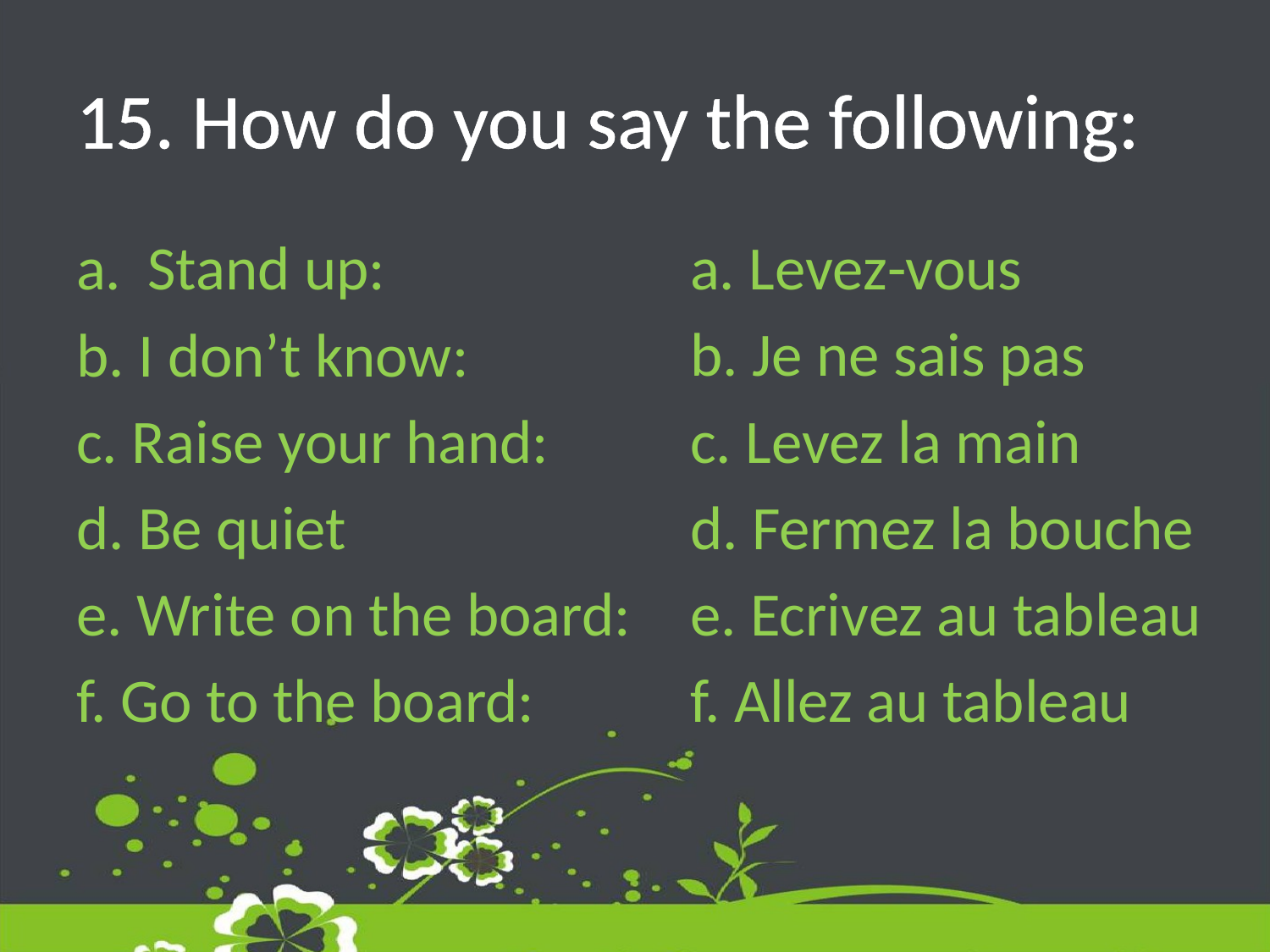

# 15. How do you say the following:
Stand up:
b. I don’t know:
c. Raise your hand:
d. Be quiet
e. Write on the board:
f. Go to the board:
a. Levez-vous
b. Je ne sais pas
c. Levez la main
d. Fermez la bouche
e. Ecrivez au tableau
f. Allez au tableau